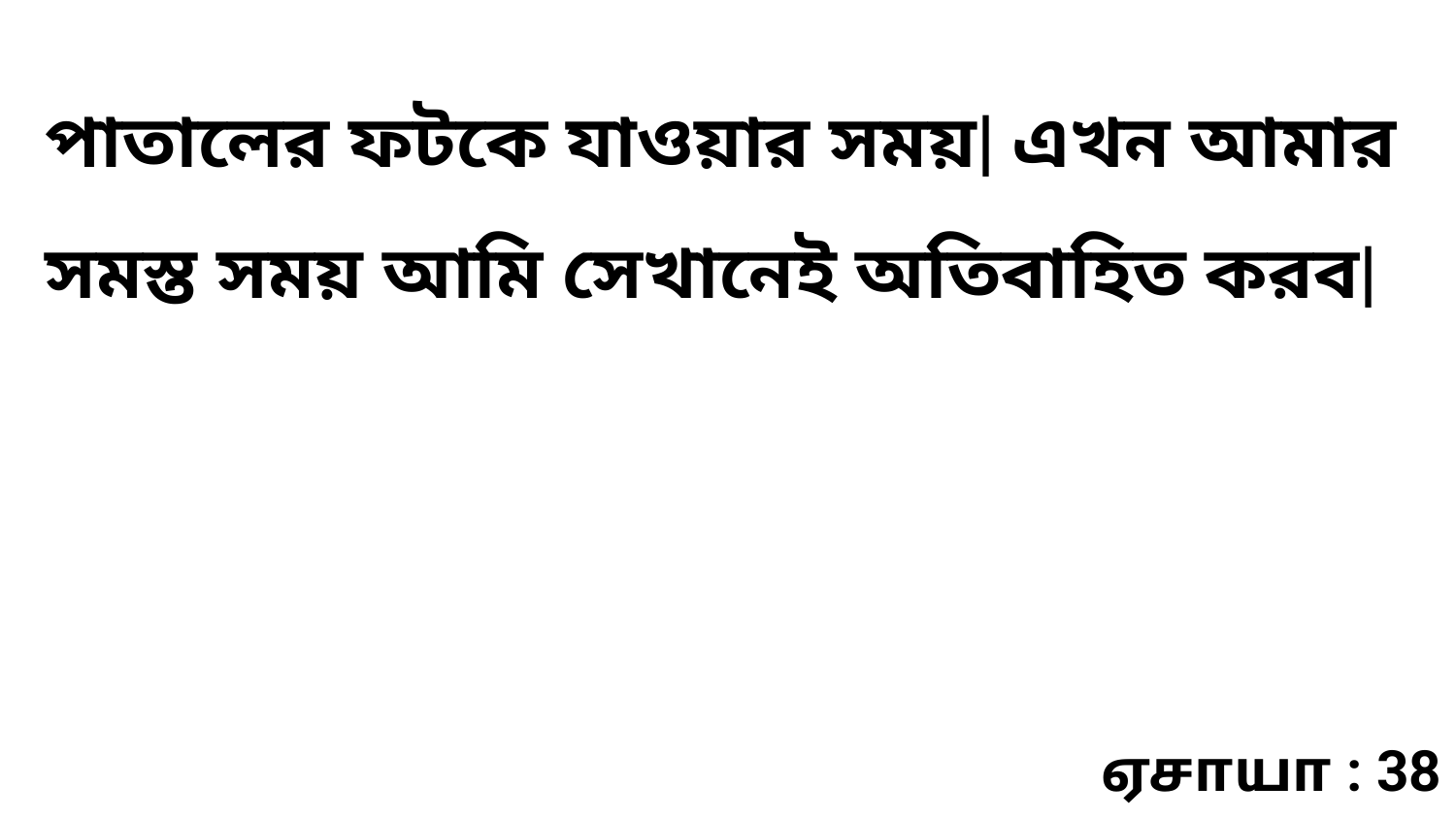

পাতালের ফটকে যাওয়ার সময়| এখন আমার সমস্ত সময় আমি সেখানেই অতিবাহিত করব|
ஏசாயா : 38